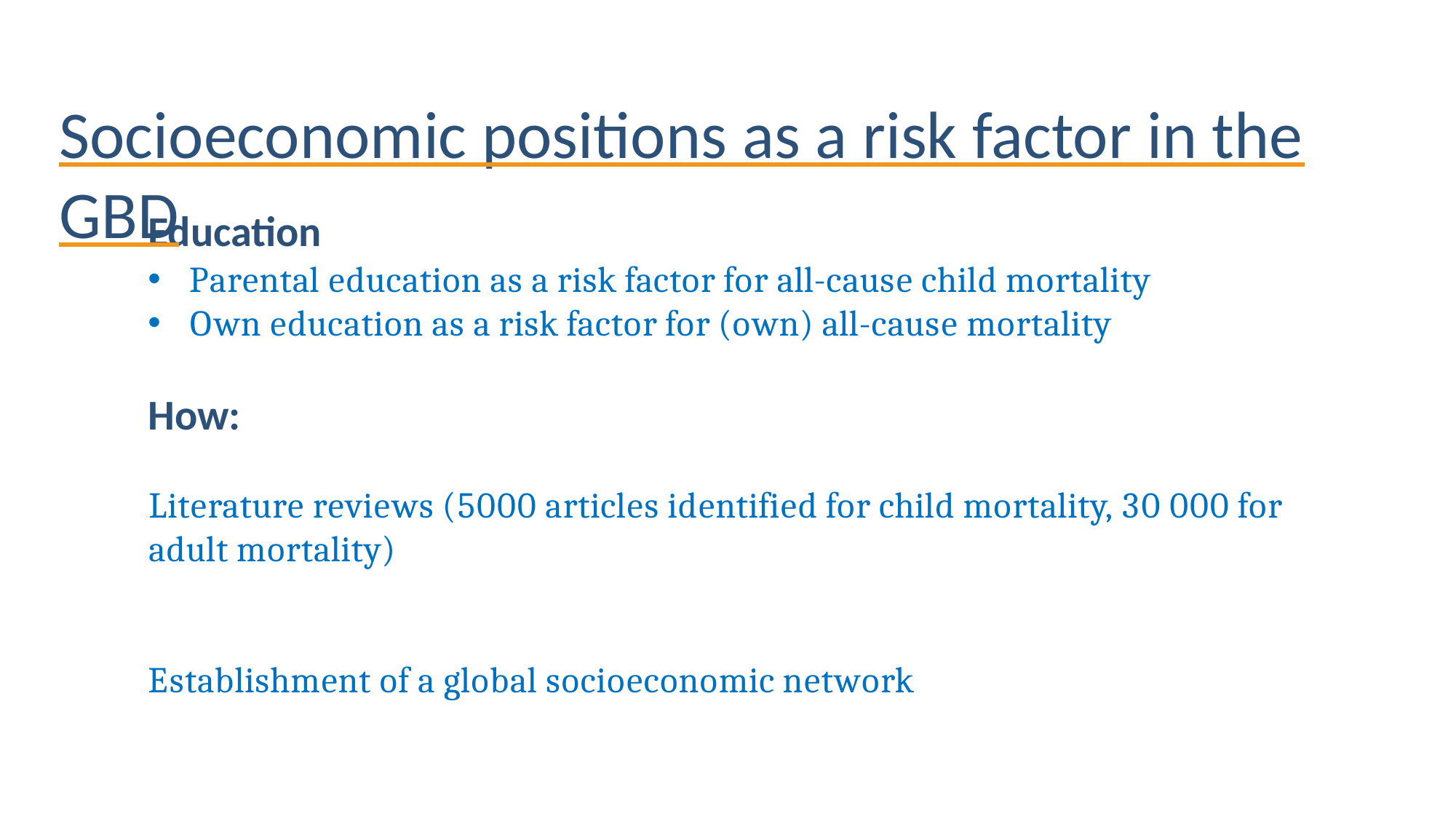

Socioeconomic positions as a risk factor in the GBD
Education
Parental education as a risk factor for all-cause child mortality
Own education as a risk factor for (own) all-cause mortality

How:

Literature reviews (5000 articles identified for child mortality, 30 000 for adult mortality)

Establishment of a global socioeconomic network